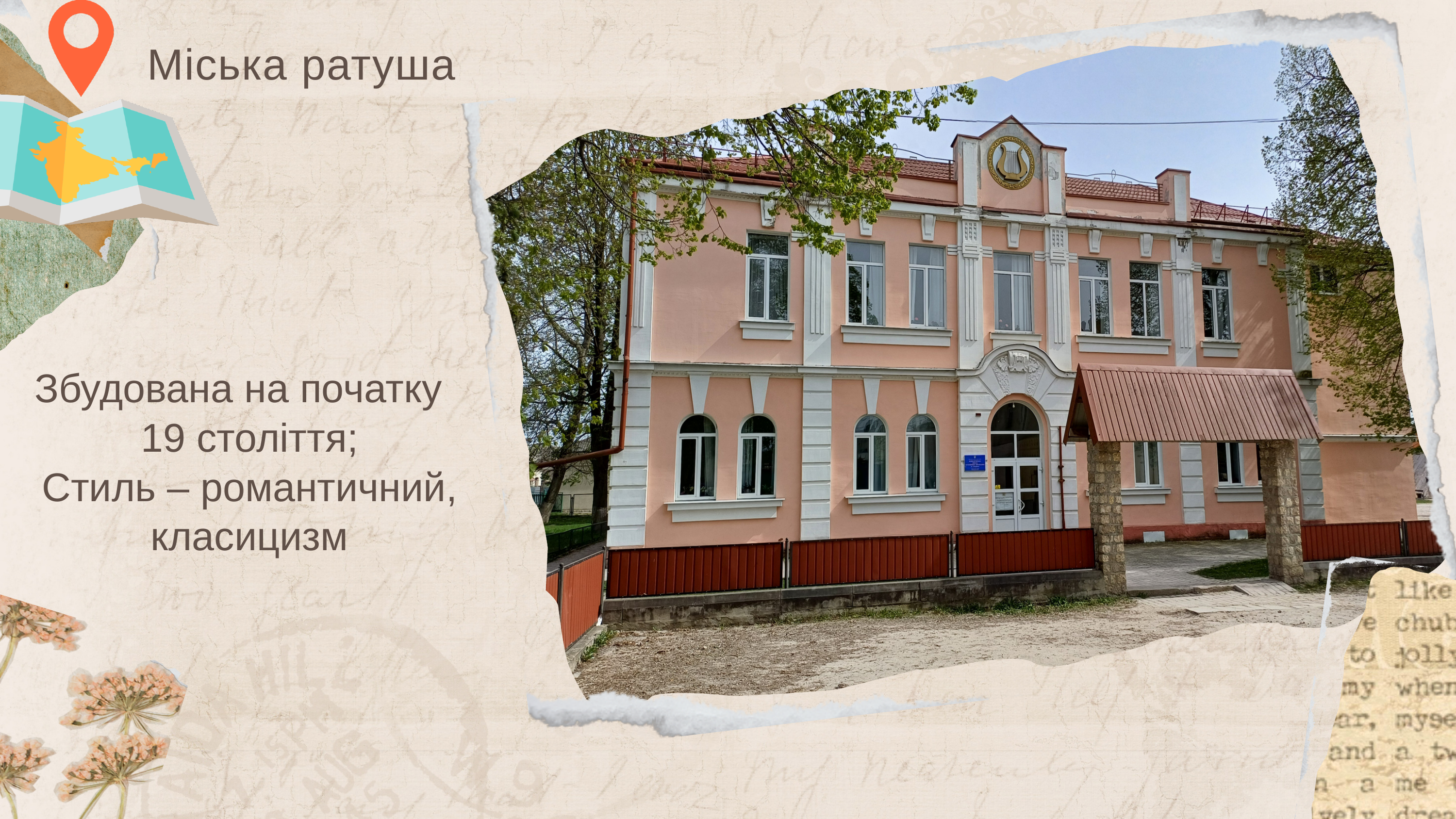

Міська ратуша

Збудована на початку
19 століття;
Стиль – романтичний, класицизм